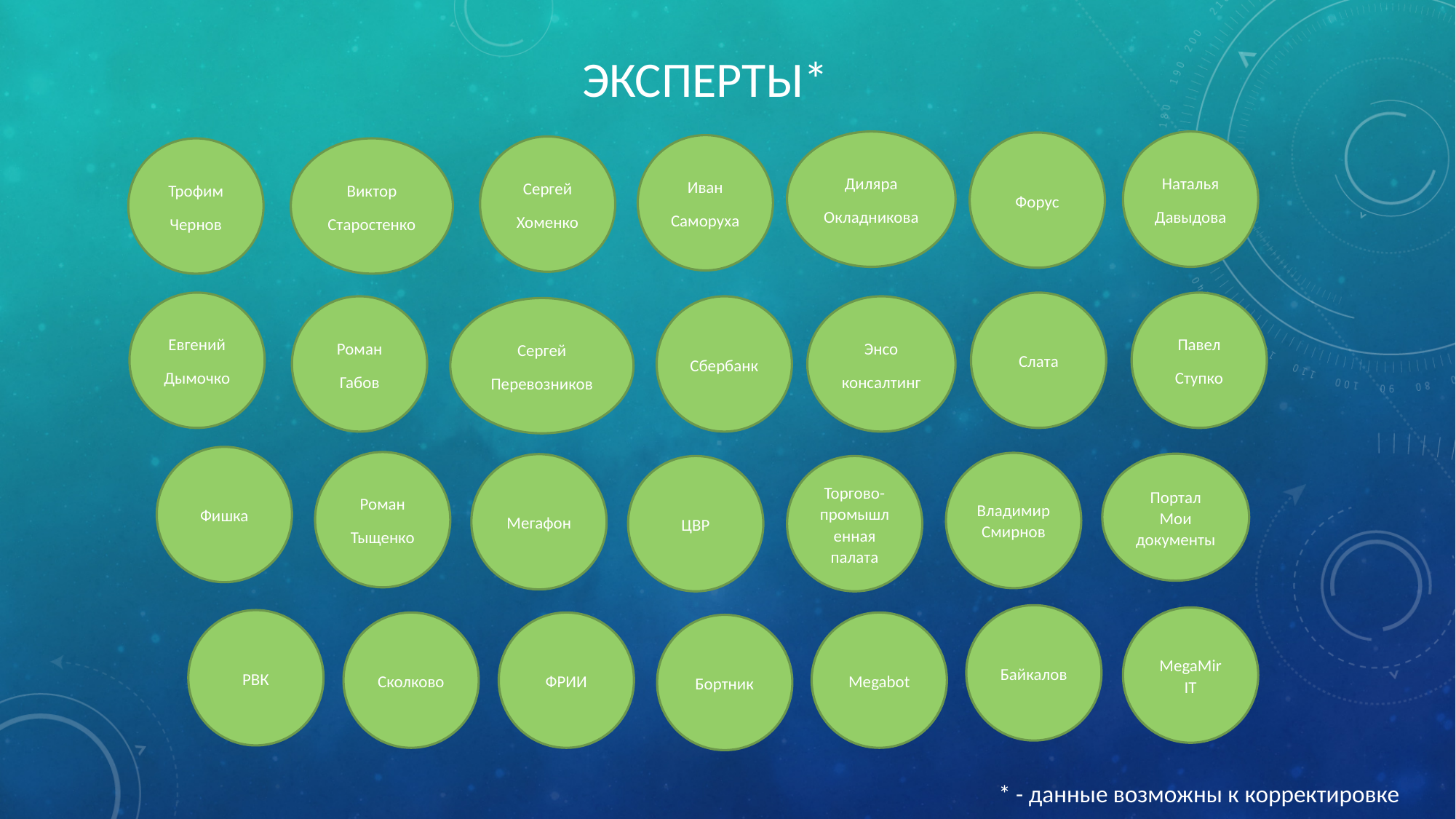

# Эксперты*
Диляра
Окладникова
Наталья
Давыдова
Форус
Иван
Саморуха
Сергей
Хоменко
Трофим
Чернов
Виктор
Старостенко
Евгений
Дымочко
Слата
Павел
Ступко
Роман
Габов
Сбербанк
Энсо
консалтинг
Сергей
Перевозников
Фишка
Роман
Тыщенко

Владимир Смирнов

Портал Мои документы
Мегафон
ЦВР
Торгово-промышленная палата
Байкалов
MegaMir IT
РВК
Сколково
ФРИИ
Megabot
Бортник
* - данные возможны к корректировке